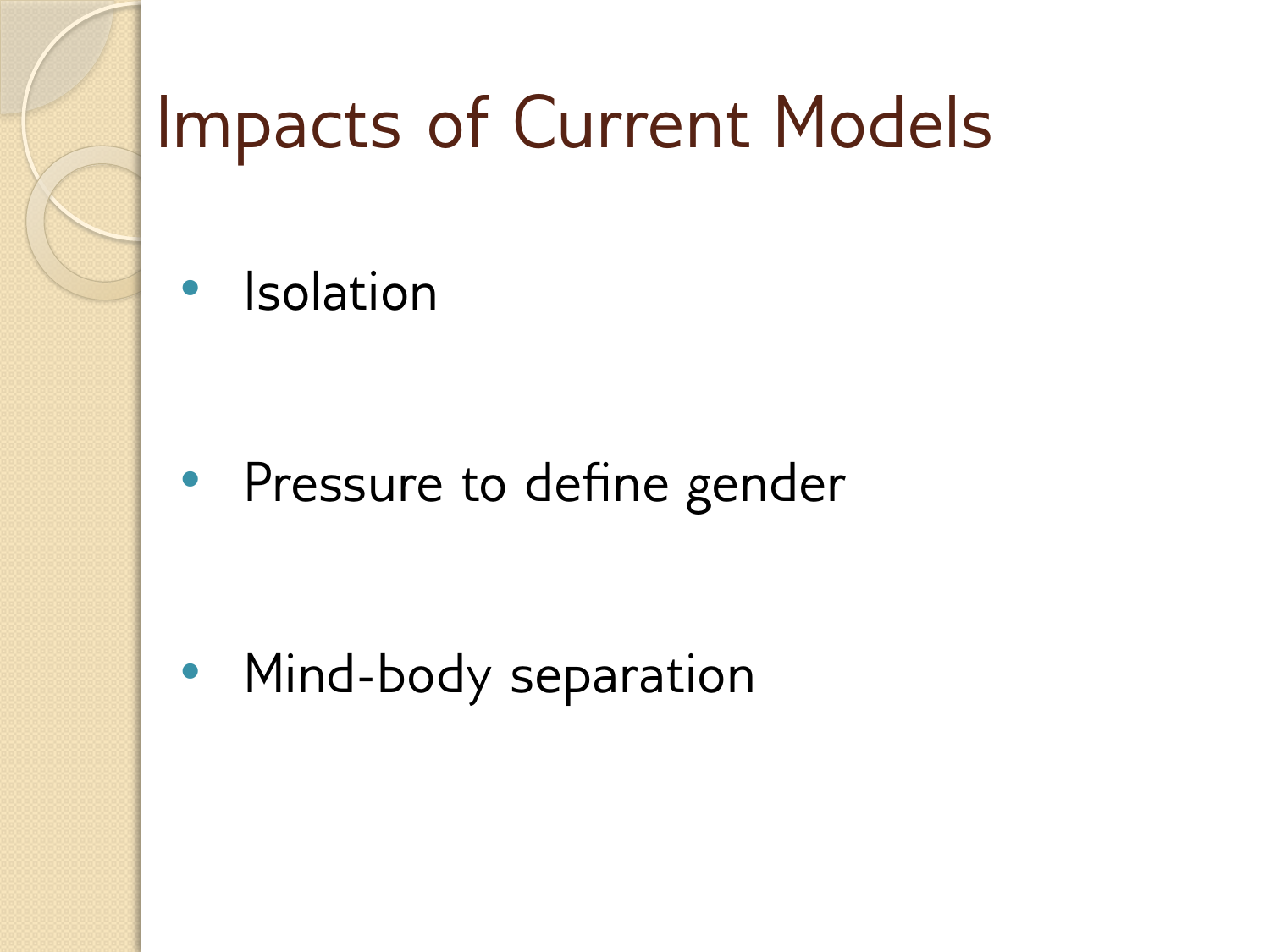

# Impacts of Current Models

Isolation

Pressure to define gender

Mind-body separation